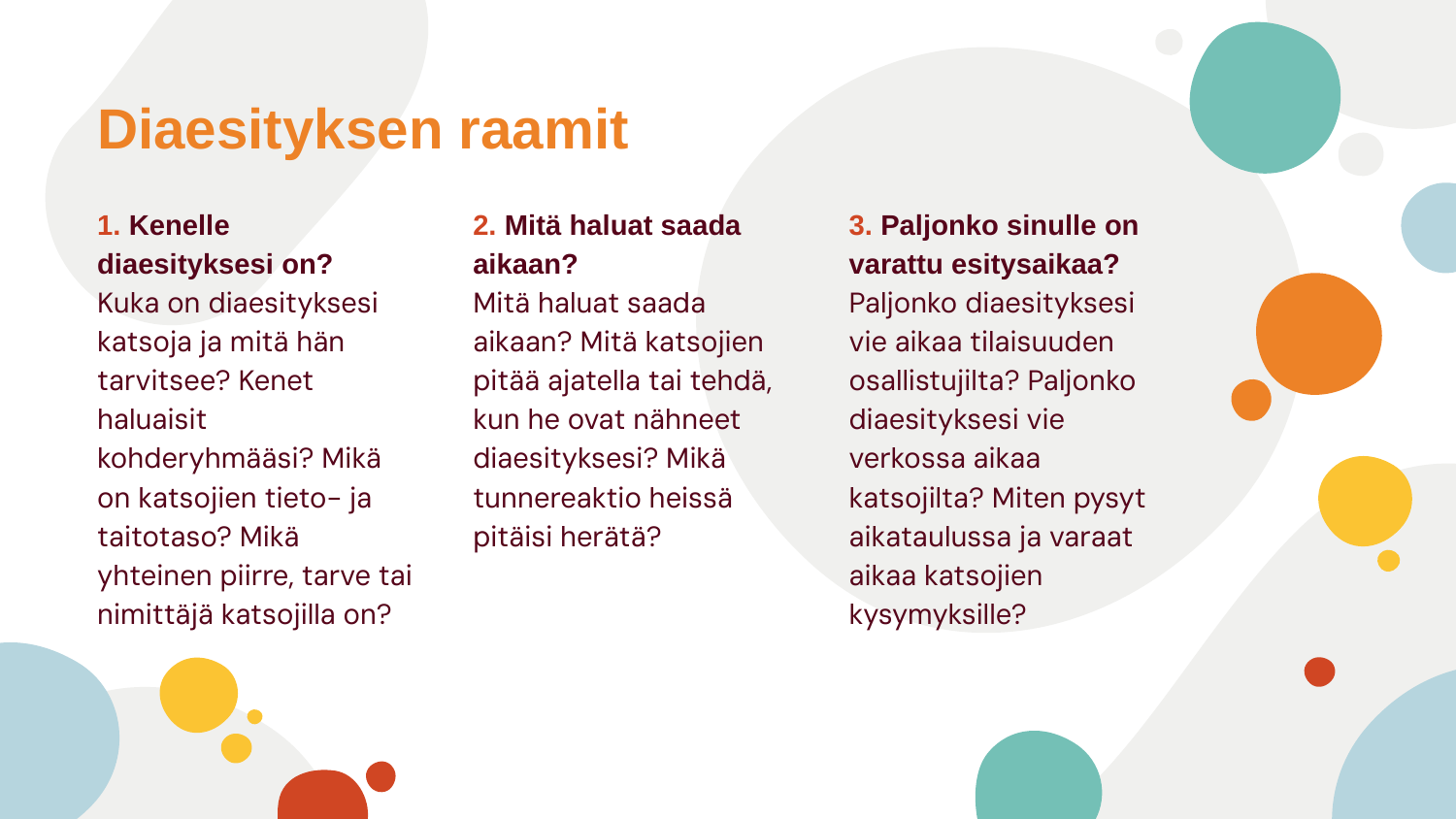

# Diaesityksen raamit
 Kenelle diaesityksesi on?
Kuka on diaesityksesi katsoja ja mitä hän tarvitsee? Kenet haluaisit kohderyhmääsi? Mikä on katsojien tieto- ja taitotaso? Mikä yhteinen piirre, tarve tai nimittäjä katsojilla on?
 Mitä haluat saada aikaan?
Mitä haluat saada aikaan? Mitä katsojien pitää ajatella tai tehdä, kun he ovat nähneet diaesityksesi? Mikä tunnereaktio heissä pitäisi herätä?
 Paljonko sinulle on varattu esitysaikaa?
Paljonko diaesityksesi vie aikaa tilaisuuden osallistujilta? Paljonko diaesityksesi vie verkossa aikaa katsojilta? Miten pysyt aikataulussa ja varaat aikaa katsojien kysymyksille?